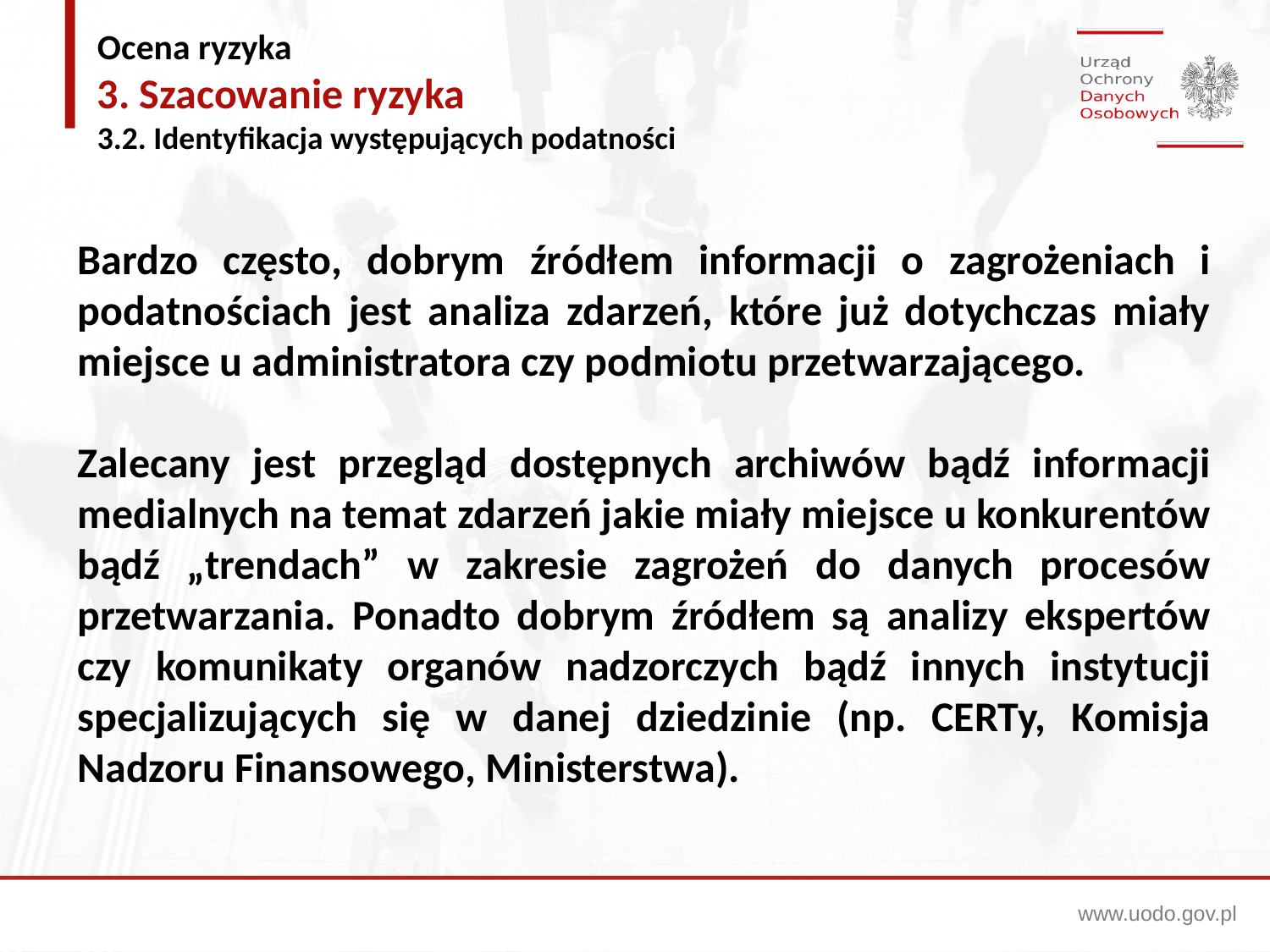

Ocena ryzyka
3. Szacowanie ryzyka
3.2. Identyfikacja występujących podatności
Bardzo często, dobrym źródłem informacji o zagrożeniach i podatnościach jest analiza zdarzeń, które już dotychczas miały miejsce u administratora czy podmiotu przetwarzającego.

Zalecany jest przegląd dostępnych archiwów bądź informacji medialnych na temat zdarzeń jakie miały miejsce u konkurentów bądź „trendach” w zakresie zagrożeń do danych procesów przetwarzania. Ponadto dobrym źródłem są analizy ekspertów czy komunikaty organów nadzorczych bądź innych instytucji specjalizujących się w danej dziedzinie (np. CERTy, Komisja Nadzoru Finansowego, Ministerstwa).